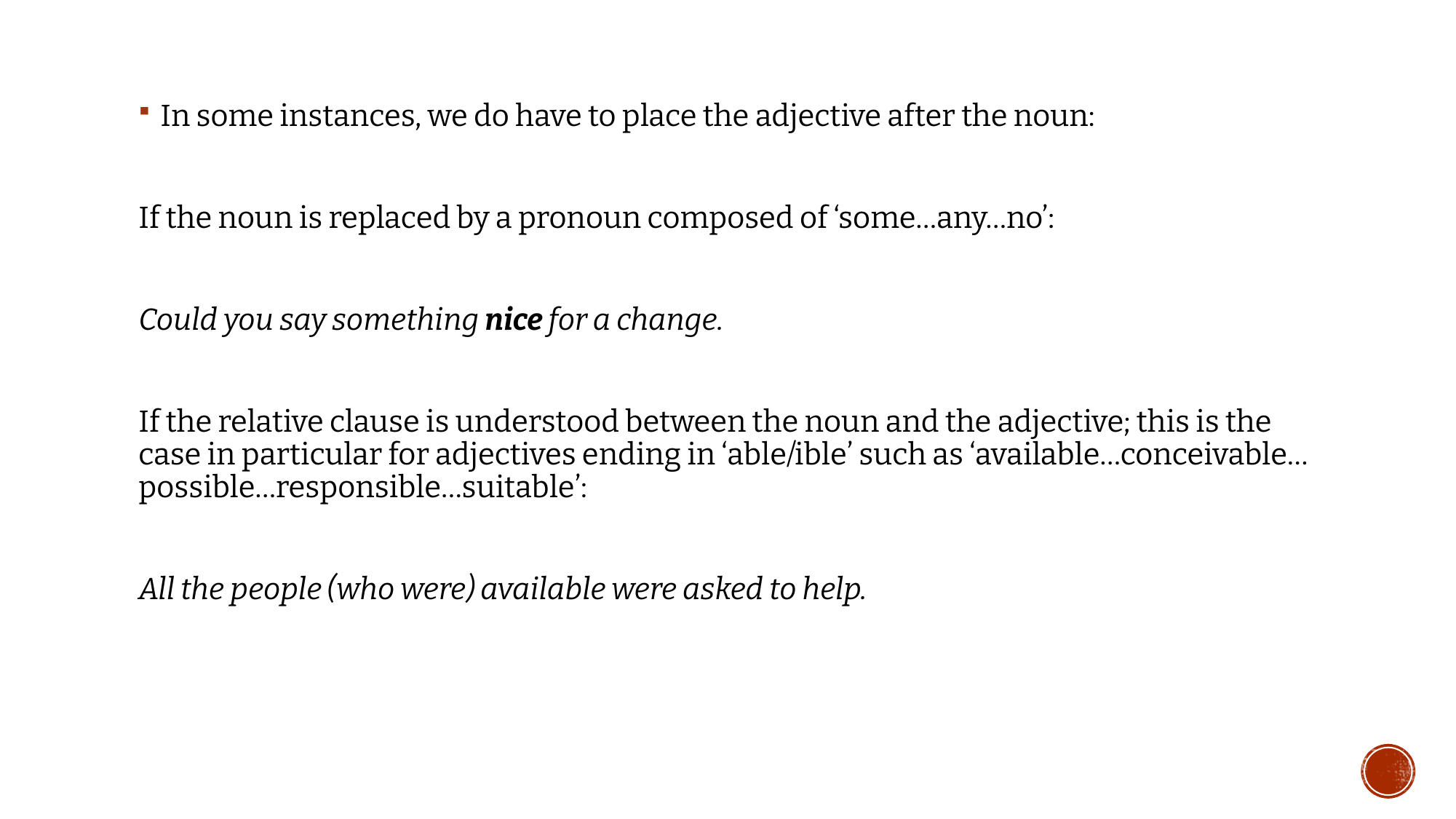

In some instances, we do have to place the adjective after the noun:

If the noun is replaced by a pronoun composed of ‘some…any…no’:

Could you say something nice for a change.

If the relative clause is understood between the noun and the adjective; this is the case in particular for adjectives ending in ‘able/ible’ such as ‘available…conceivable…possible…responsible…suitable’:

All the people (who were) available were asked to help.